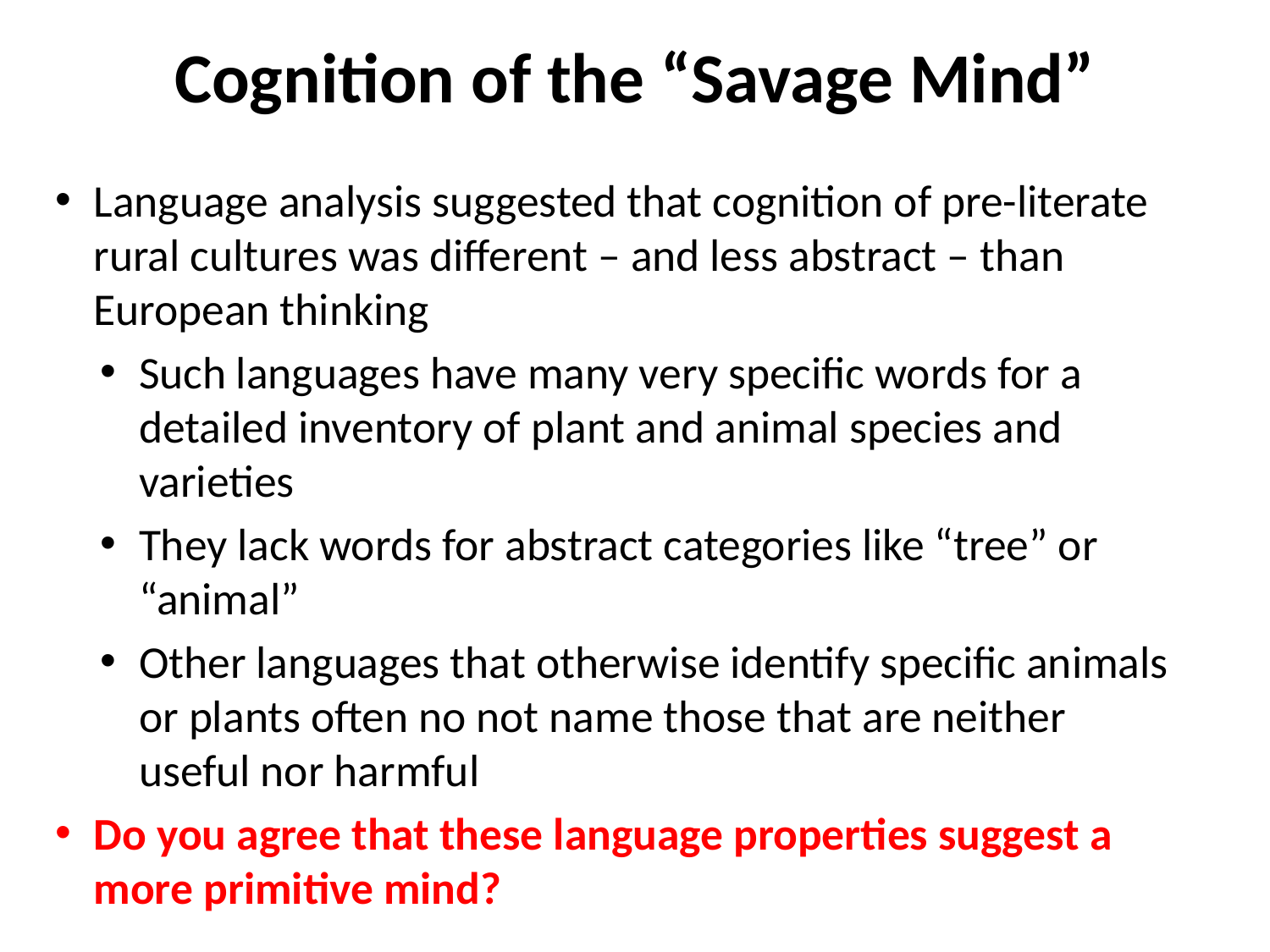

# Cognition of the “Savage Mind”

Language analysis suggested that cognition of pre-literate rural cultures was different – and less abstract – than European thinking
Such languages have many very specific words for a detailed inventory of plant and animal species and varieties
They lack words for abstract categories like “tree” or “animal”
Other languages that otherwise identify specific animals or plants often no not name those that are neither useful nor harmful
Do you agree that these language properties suggest a more primitive mind?